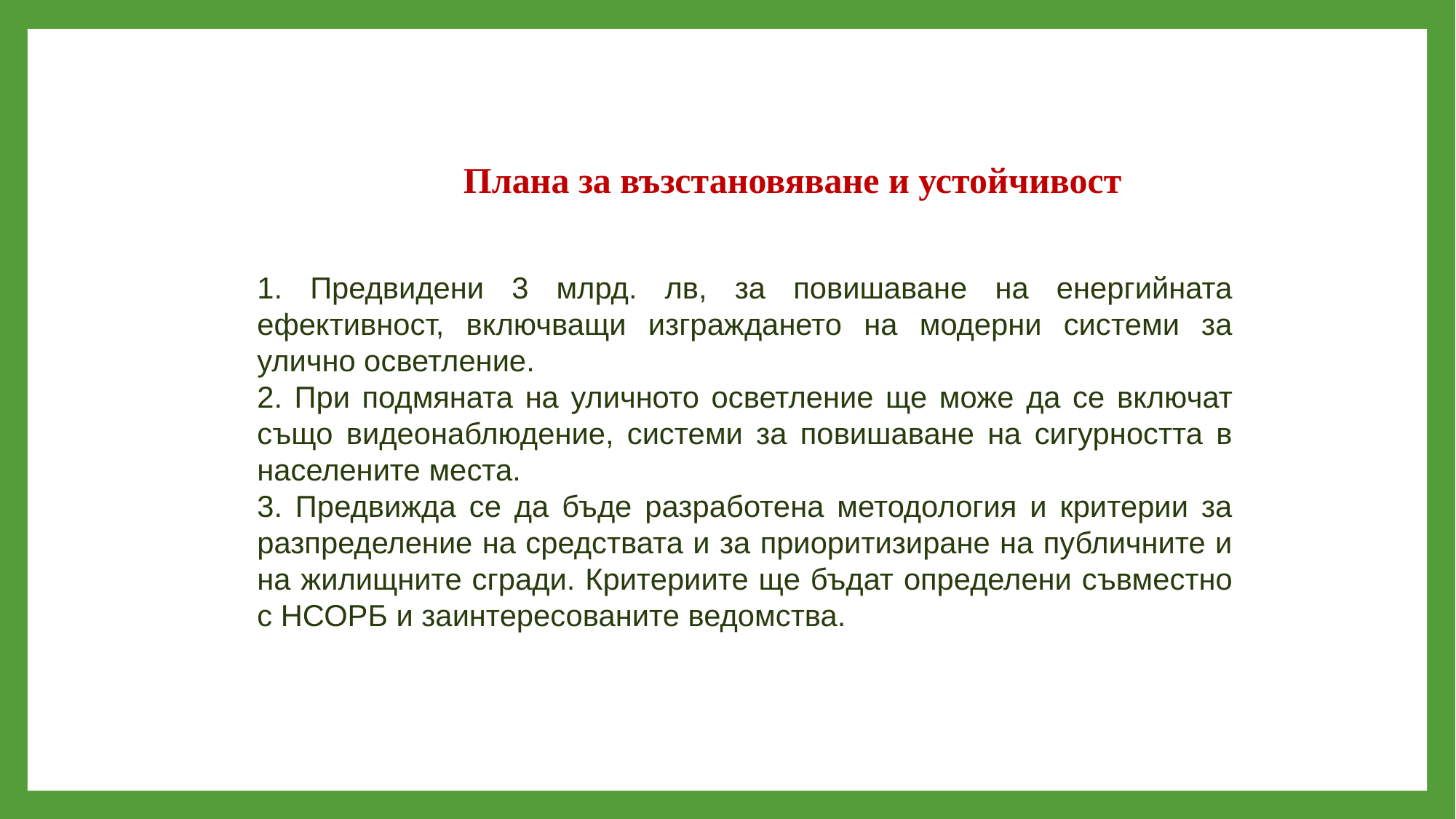

Плана за възстановяване и устойчивост
1. Предвидени 3 млрд. лв, за повишаване на енергийната ефективност, включващи изграждането на модерни системи за улично осветление.
2. При подмяната на уличното осветление ще може да се включат също видеонаблюдение, системи за повишаване на сигурността в населените места.
3. Предвижда се да бъде разработена методология и критерии за разпределение на средствата и за приоритизиране на публичните и на жилищните сгради. Критериите ще бъдат определени съвместно с НСОРБ и заинтересованите ведомства.